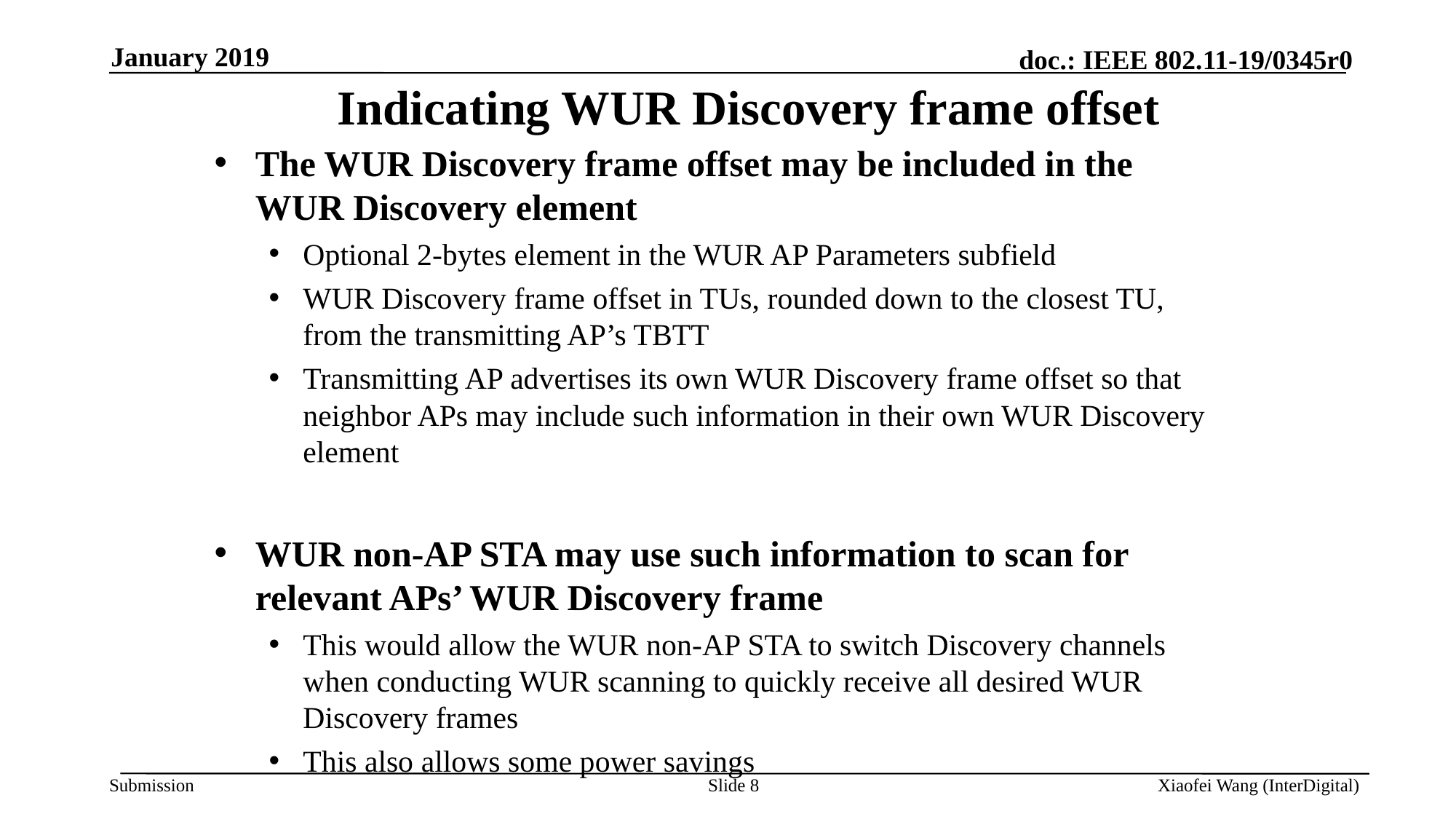

January 2019
# Indicating WUR Discovery frame offset
The WUR Discovery frame offset may be included in the WUR Discovery element
Optional 2-bytes element in the WUR AP Parameters subfield
WUR Discovery frame offset in TUs, rounded down to the closest TU, from the transmitting AP’s TBTT
Transmitting AP advertises its own WUR Discovery frame offset so that neighbor APs may include such information in their own WUR Discovery element

WUR non-AP STA may use such information to scan for relevant APs’ WUR Discovery frame
This would allow the WUR non-AP STA to switch Discovery channels when conducting WUR scanning to quickly receive all desired WUR Discovery frames
This also allows some power savings

Slide 8
Xiaofei Wang (InterDigital)